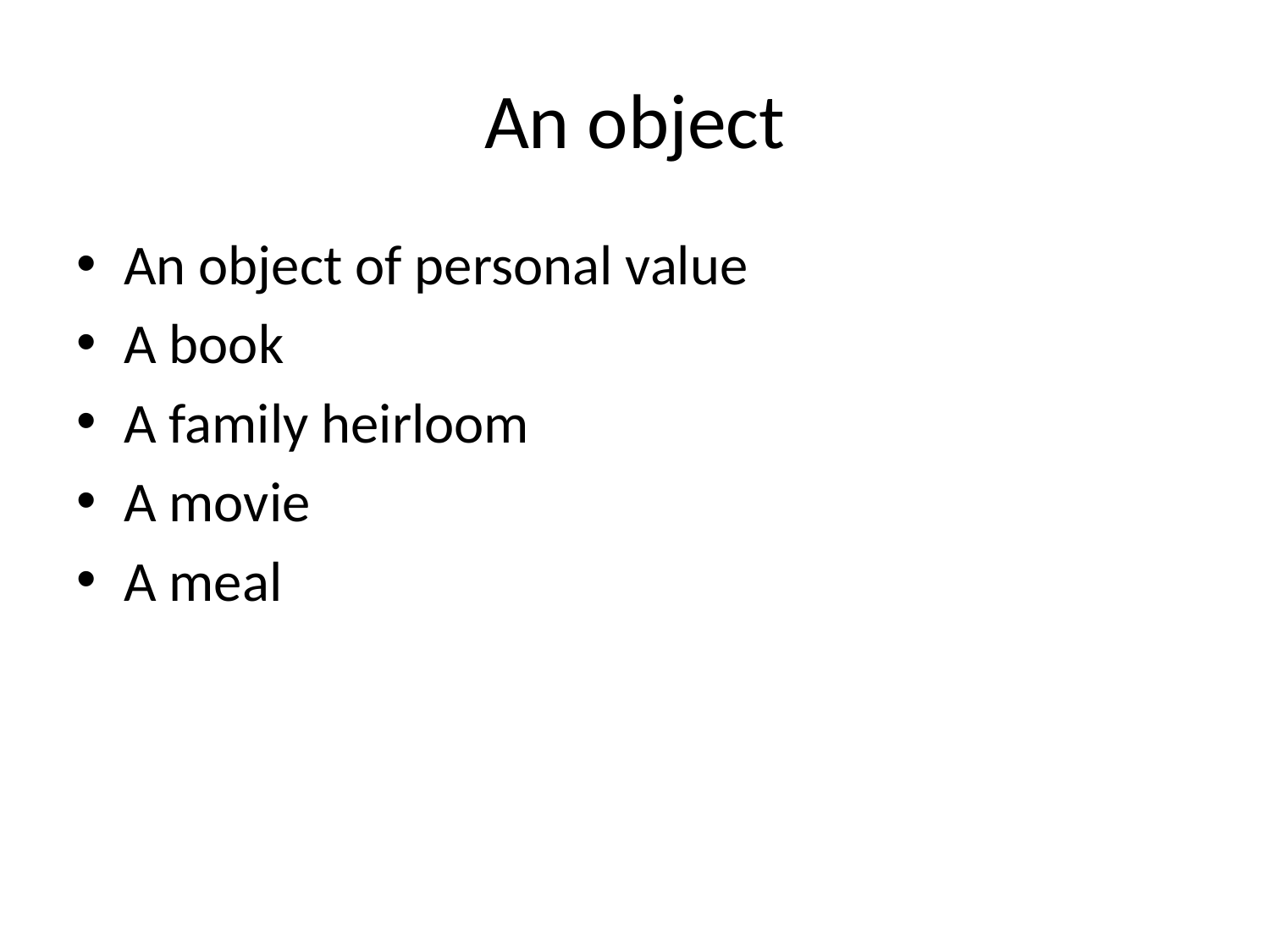

# An object
An object of personal value
A book
A family heirloom
A movie
A meal